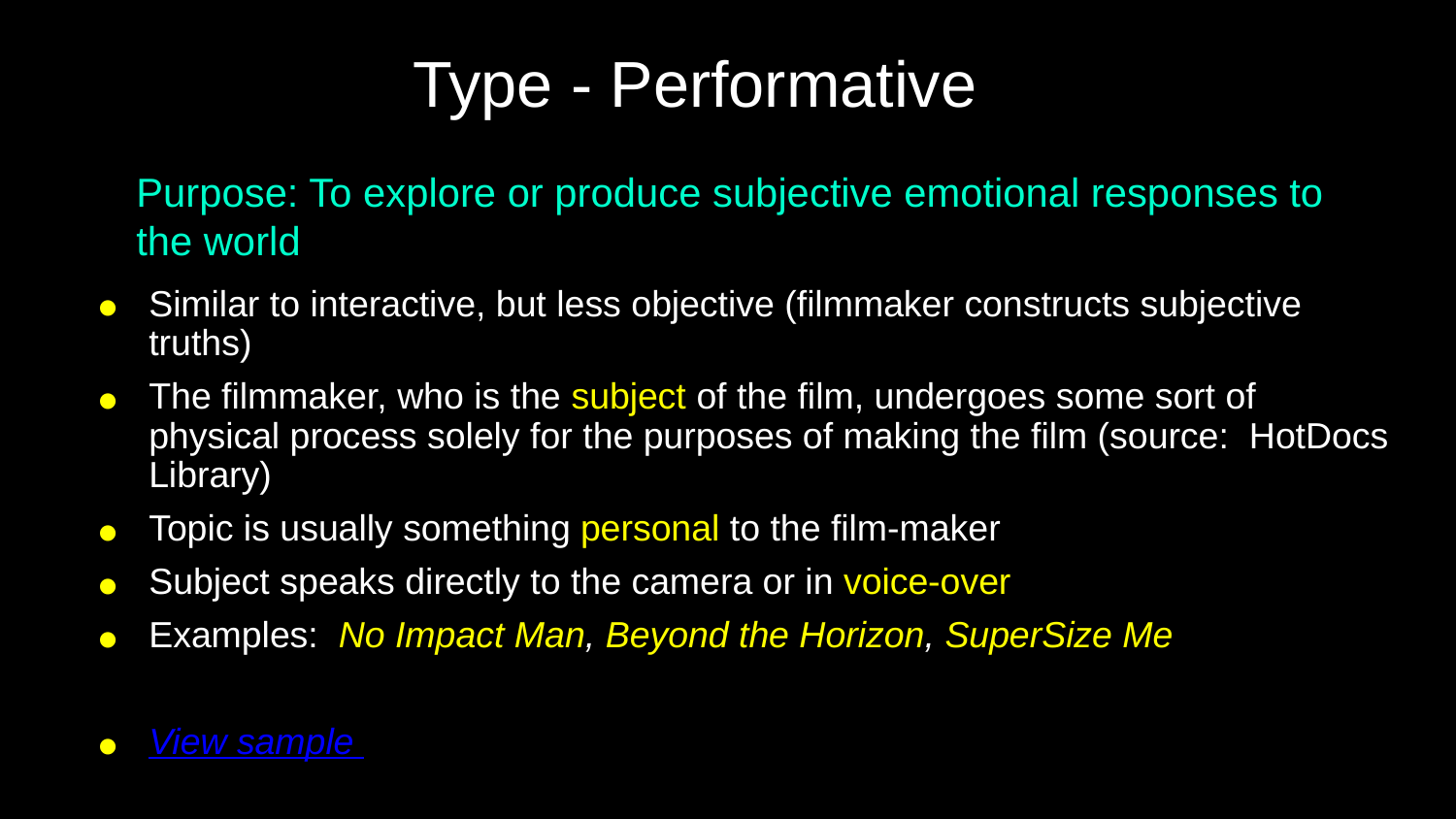

# Type - Performative
Purpose: To explore or produce subjective emotional responses to the world
Similar to interactive, but less objective (filmmaker constructs subjective truths)
The filmmaker, who is the subject of the film, undergoes some sort of physical process solely for the purposes of making the film (source:  HotDocs Library)
Topic is usually something personal to the film-maker
Subject speaks directly to the camera or in voice-over
Examples:  No Impact Man, Beyond the Horizon, SuperSize Me

View sample